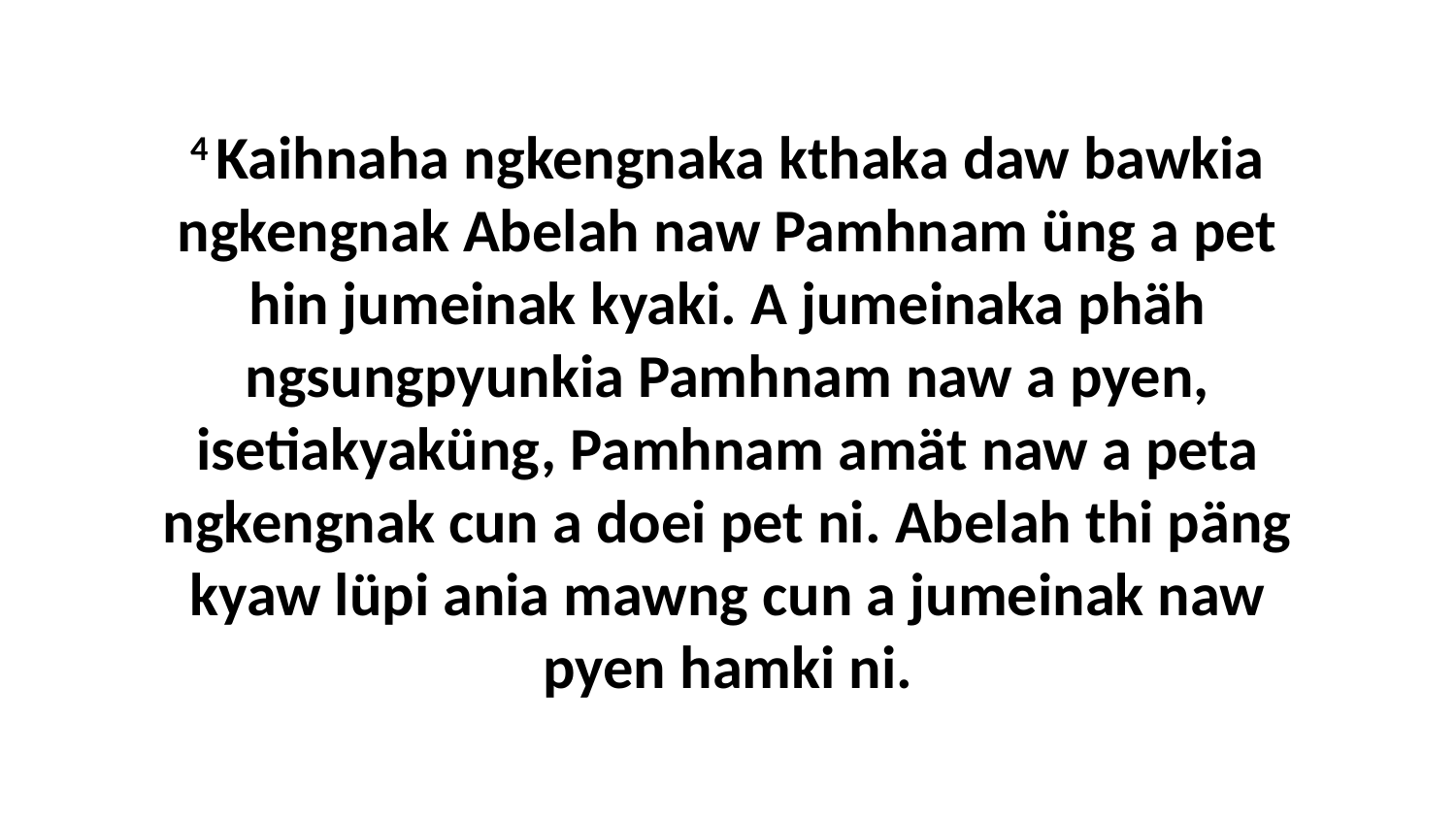

4 Kaihnaha ngkengnaka kthaka daw bawkia ngkengnak Abelah naw Pamhnam üng a pet hin jumeinak kyaki. A jumeinaka phäh ngsungpyunkia Pamhnam naw a pyen, isetiakyaküng, Pamhnam amät naw a peta ngkengnak cun a doei pet ni. Abelah thi päng kyaw lüpi ania mawng cun a jumeinak naw pyen hamki ni.